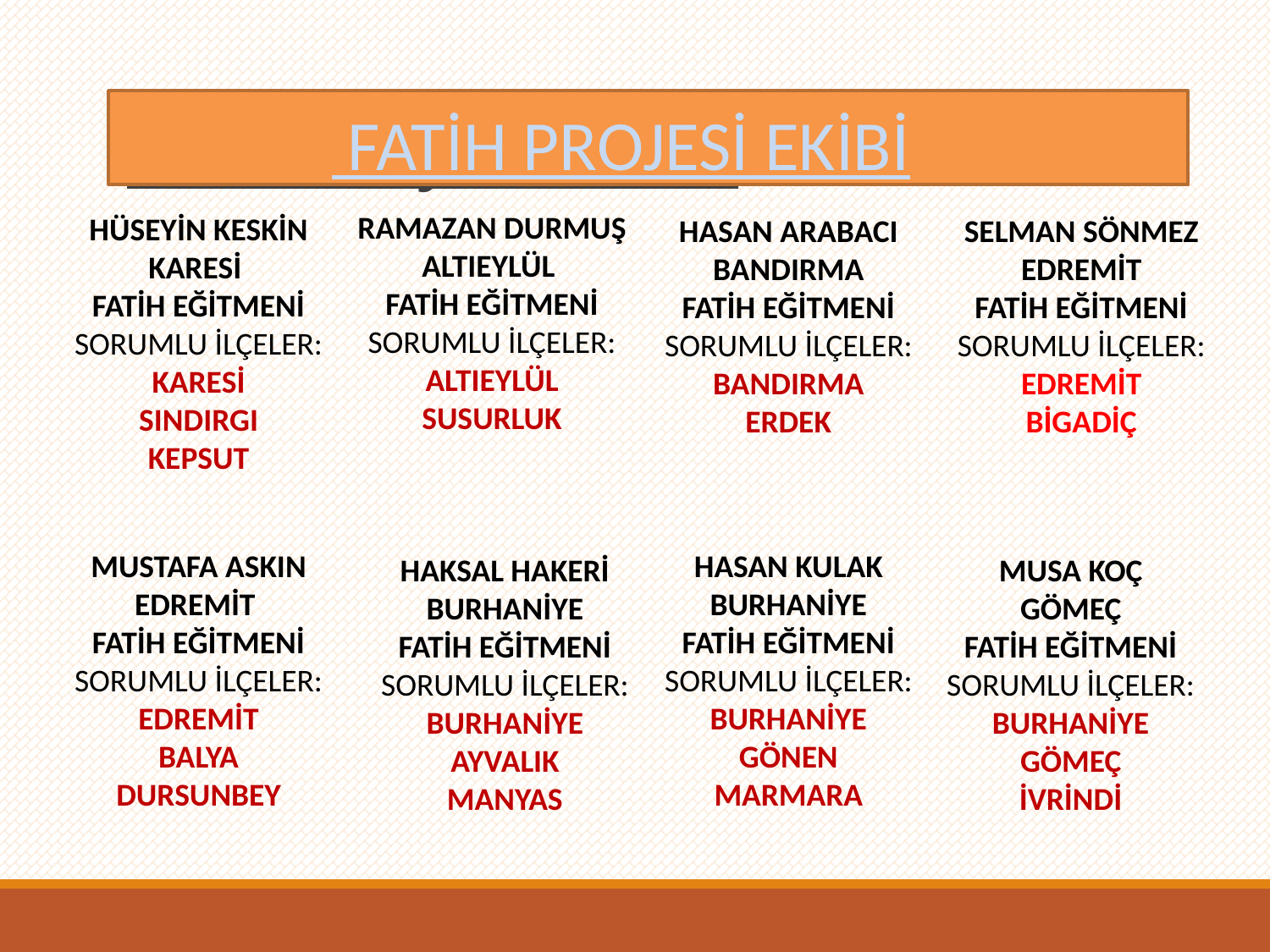

# Fatih Projesi Ekibi-
 FATİH PROJESİ EKİBİ
RAMAZAN DURMUŞ
ALTIEYLÜL
FATİH EĞİTMENİ
SORUMLU İLÇELER:
ALTIEYLÜL
SUSURLUK

HÜSEYİN KESKİN
KARESİ
FATİH EĞİTMENİ
SORUMLU İLÇELER:
KARESİ
SINDIRGI
KEPSUT
HASAN ARABACI
BANDIRMA
FATİH EĞİTMENİ
SORUMLU İLÇELER:
BANDIRMA
ERDEK
SELMAN SÖNMEZ
EDREMİT
FATİH EĞİTMENİ
SORUMLU İLÇELER:
EDREMİT
BİGADİÇ

MUSTAFA ASKIN
EDREMİT
FATİH EĞİTMENİ
SORUMLU İLÇELER:
EDREMİT
BALYA
DURSUNBEY

HASAN KULAK
BURHANİYE
FATİH EĞİTMENİ
SORUMLU İLÇELER:
BURHANİYE
GÖNEN
MARMARA

HAKSAL HAKERİ
BURHANİYE
FATİH EĞİTMENİ
SORUMLU İLÇELER:
BURHANİYE
AYVALIK
MANYAS

MUSA KOÇ
GÖMEÇ
FATİH EĞİTMENİ
SORUMLU İLÇELER:
BURHANİYE
GÖMEÇ
İVRİNDİ